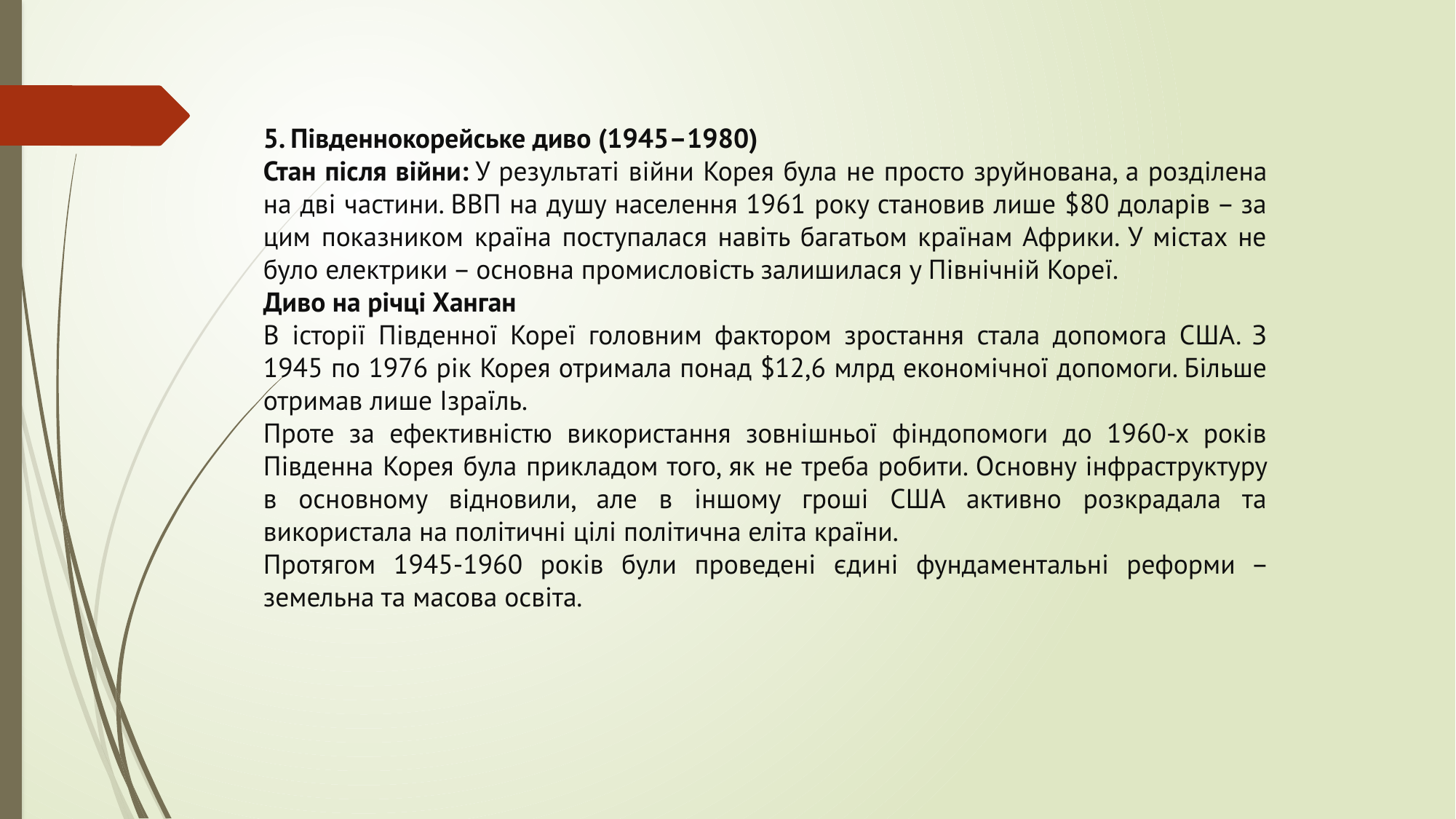

5. Південнокорейське диво (1945–1980)
Стан після війни: У результаті війни Корея була не просто зруйнована, а розділена на дві частини. ВВП на душу населення 1961 року становив лише $80 доларів – за цим показником країна поступалася навіть багатьом країнам Африки. У містах не було електрики – основна промисловість залишилася у Північній Кореї.
Диво на річці Ханган
В історії Південної Кореї головним фактором зростання стала допомога США. З 1945 по 1976 рік Корея отримала понад $12,6 млрд економічної допомоги. Більше отримав лише Ізраїль.
Проте за ефективністю використання зовнішньої фіндопомоги до 1960-х років Південна Корея була прикладом того, як не треба робити. Основну інфраструктуру в основному відновили, але в іншому гроші США активно розкрадала та використала на політичні цілі політична еліта країни.
Протягом 1945-1960 років були проведені єдині фундаментальні реформи – земельна та масова освіта.